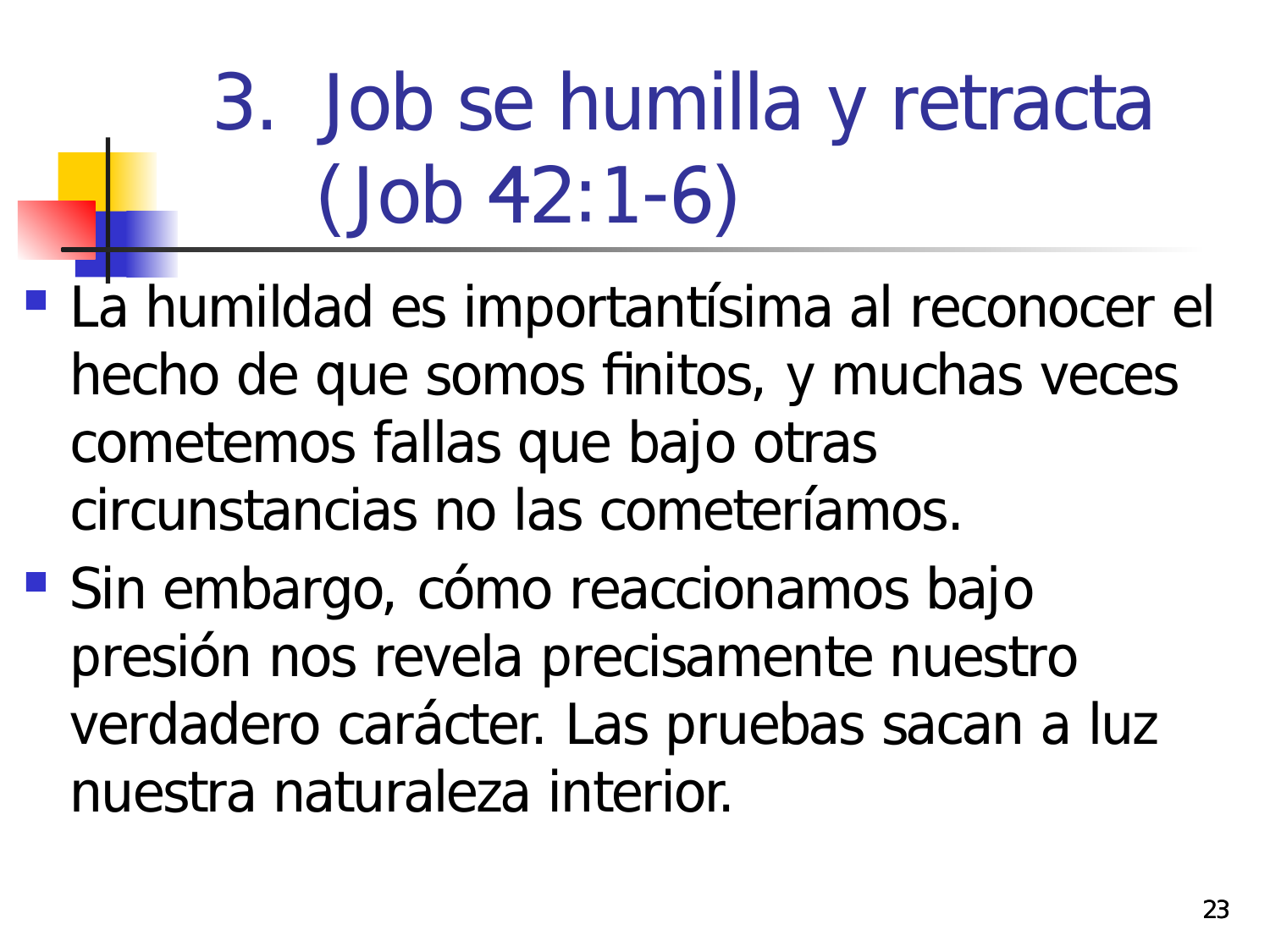

# Job se humilla y retracta (Job 42:1-6)
La humildad es importantísima al reconocer el hecho de que somos finitos, y muchas veces cometemos fallas que bajo otras circunstancias no las cometeríamos.
Sin embargo, cómo reaccionamos bajo presión nos revela precisamente nuestro verdadero carácter. Las pruebas sacan a luz nuestra naturaleza interior.

23
23